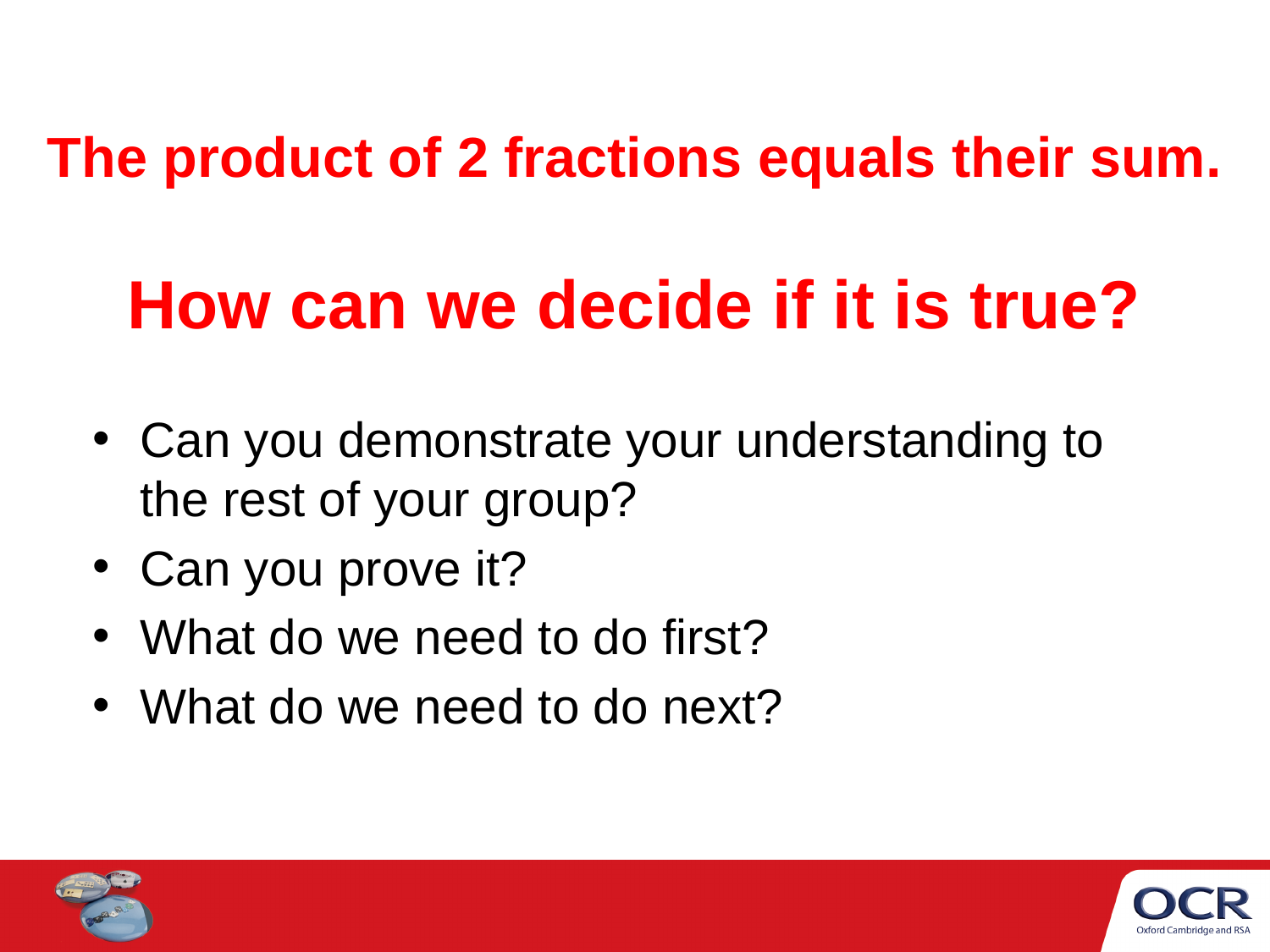

The product of 2 fractions equals their sum.
# How can we decide if it is true?
Can you demonstrate your understanding to the rest of your group?
Can you prove it?
What do we need to do first?
What do we need to do next?